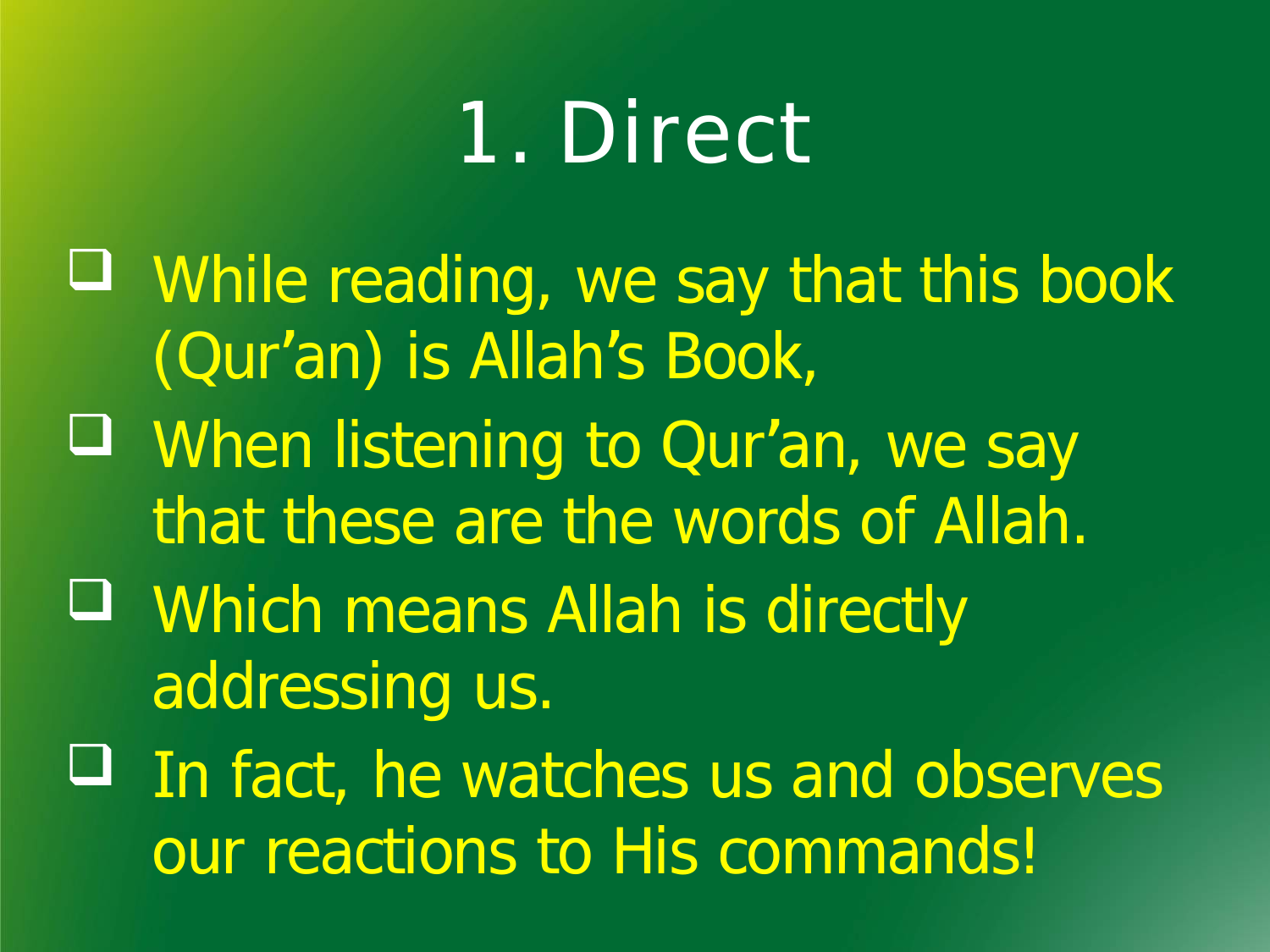

1. Direct
While reading, we say that this book (Qur’an) is Allah’s Book,
When listening to Qur’an, we say that these are the words of Allah.
Which means Allah is directly addressing us.
In fact, he watches us and observes our reactions to His commands!